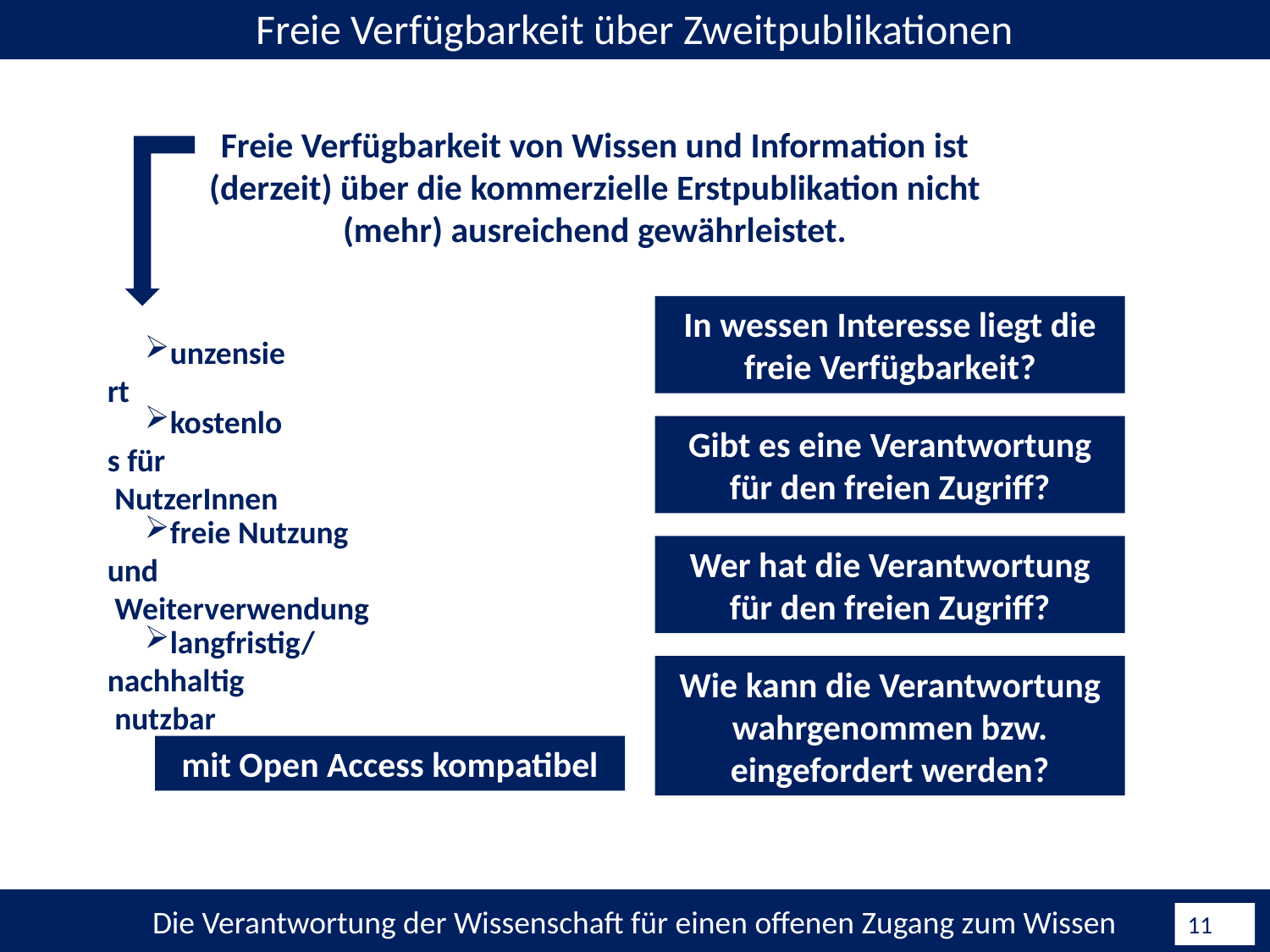

Freie Verfügbarkeit über Zweitpublikationen
Freie Verfügbarkeit von Wissen und Information ist (derzeit) über die kommerzielle Erstpublikation nicht (mehr) ausreichend gewährleistet.

In wessen Interesse liegt die freie Verfügbarkeit?
unzensiert
kostenlos für
NutzerInnen
Gibt es eine Verantwortung für den freien Zugriff?
freie Nutzung und
Weiterverwendung
Wer hat die Verantwortung für den freien Zugriff?
langfristig/nachhaltig
nutzbar
Wie kann die Verantwortung wahrgenommen bzw. eingefordert werden?
mit Open Access kompatibel